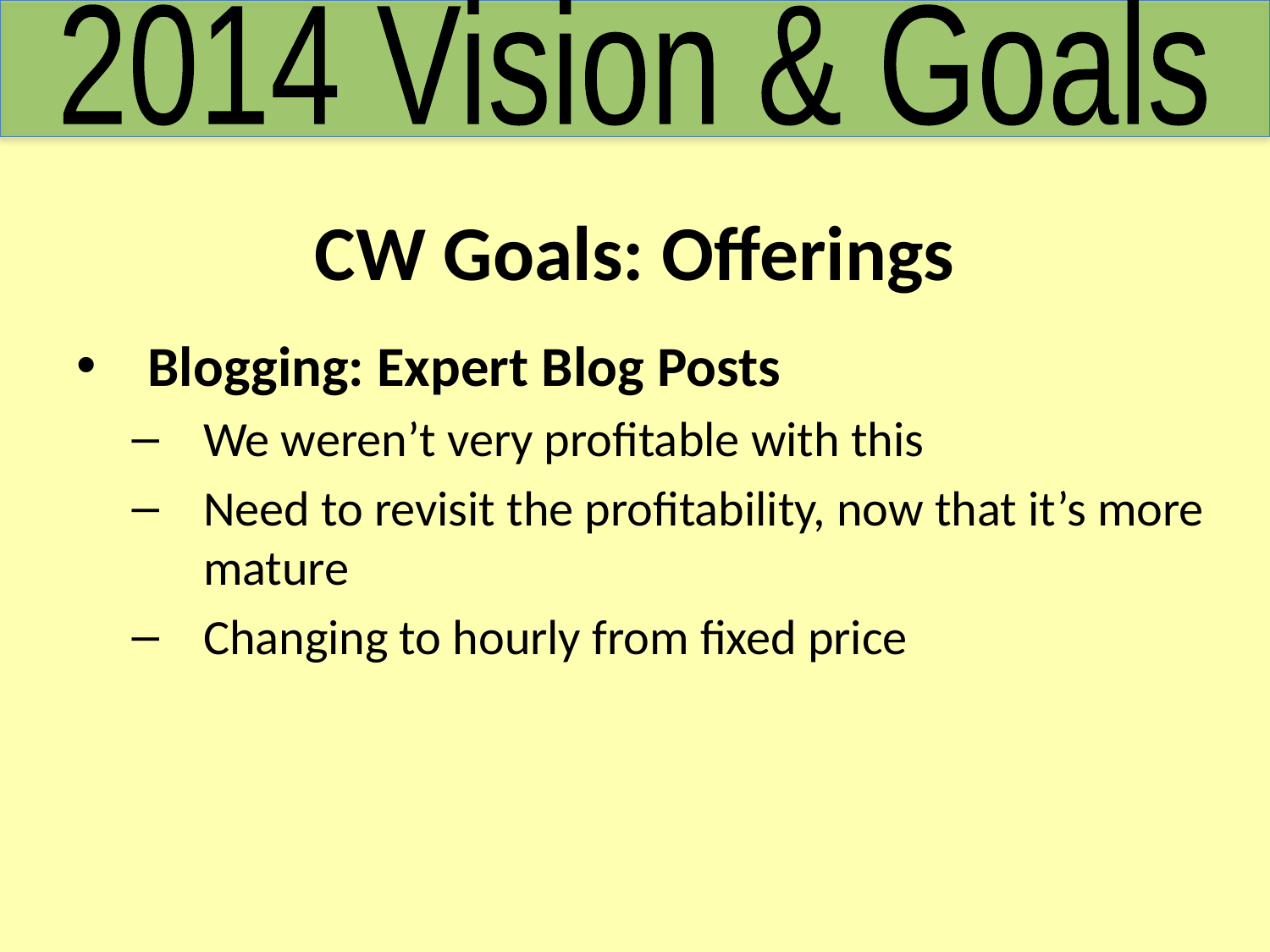

2014 Vision & Goals
# CW Goals: Offerings
Blogging: Expert Blog Posts
We weren’t very profitable with this
Need to revisit the profitability, now that it’s more mature
Changing to hourly from fixed price